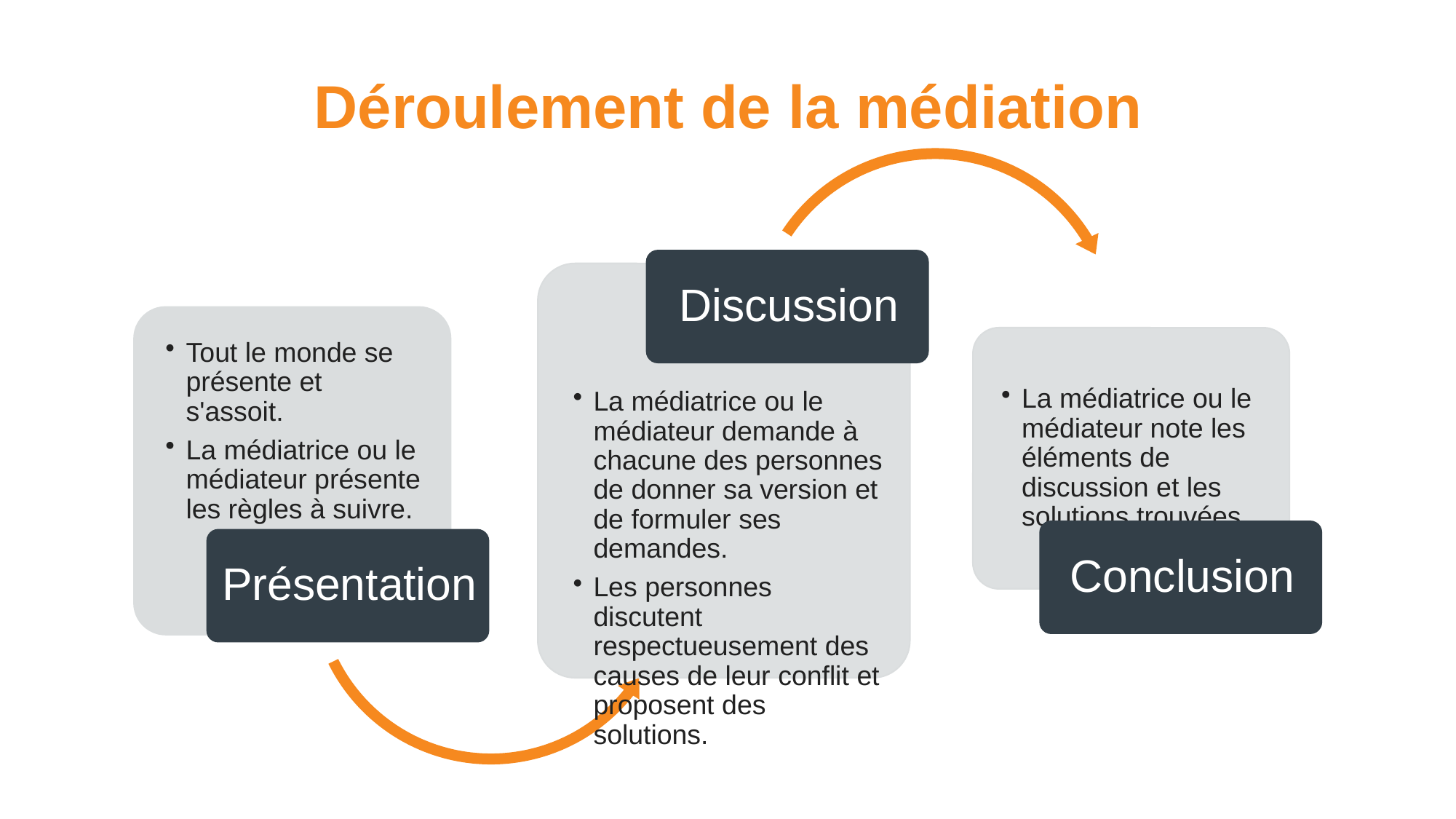

# Déroulement de la médiation
Tout le monde se présente et s'assoit.
La médiatrice ou le médiateur présente les règles à suivre.
Présentation
La médiatrice ou le médiateur demande à chacune des personnes de donner sa version et de formuler ses demandes.
Les personnes discutent respectueusement des causes de leur conflit et proposent des solutions.

Discussion

La médiatrice ou le médiateur note les éléments de discussion et les solutions trouvées.
Conclusion